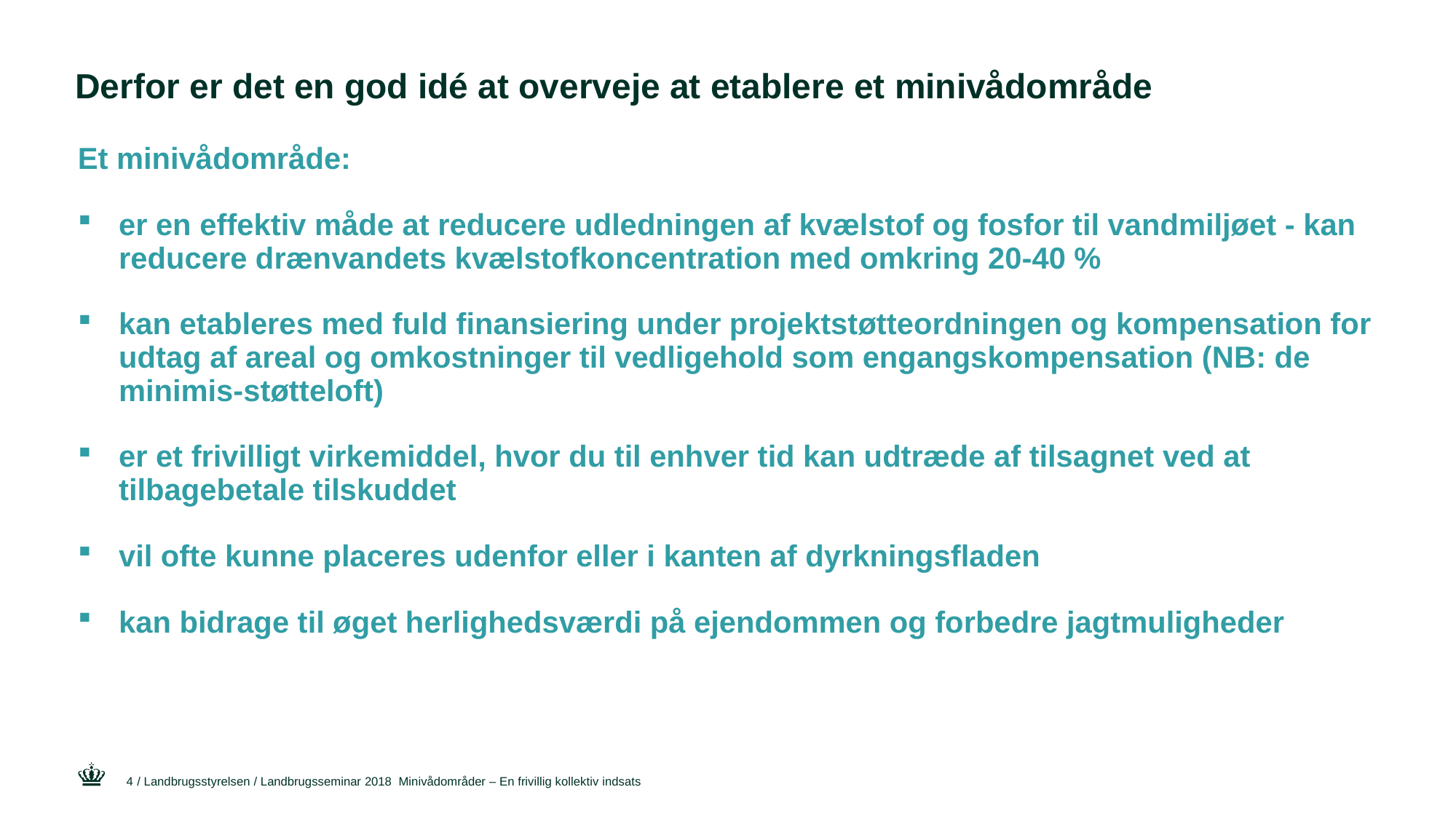

# Derfor er det en god idé at overveje at etablere et minivådområde
Et minivådområde:

er en effektiv måde at reducere udledningen af kvælstof og fosfor til vandmiljøet - kan reducere drænvandets kvælstofkoncentration med omkring 20-40 %

kan etableres med fuld finansiering under projektstøtteordningen og kompensation for udtag af areal og omkostninger til vedligehold som engangskompensation (NB: de minimis-støtteloft)

er et frivilligt virkemiddel, hvor du til enhver tid kan udtræde af tilsagnet ved at tilbagebetale tilskuddet

vil ofte kunne placeres udenfor eller i kanten af dyrkningsfladen

kan bidrage til øget herlighedsværdi på ejendommen og forbedre jagtmuligheder

4
/ Landbrugsstyrelsen / Landbrugsseminar 2018  Minivådområder – En frivillig kollektiv indsats